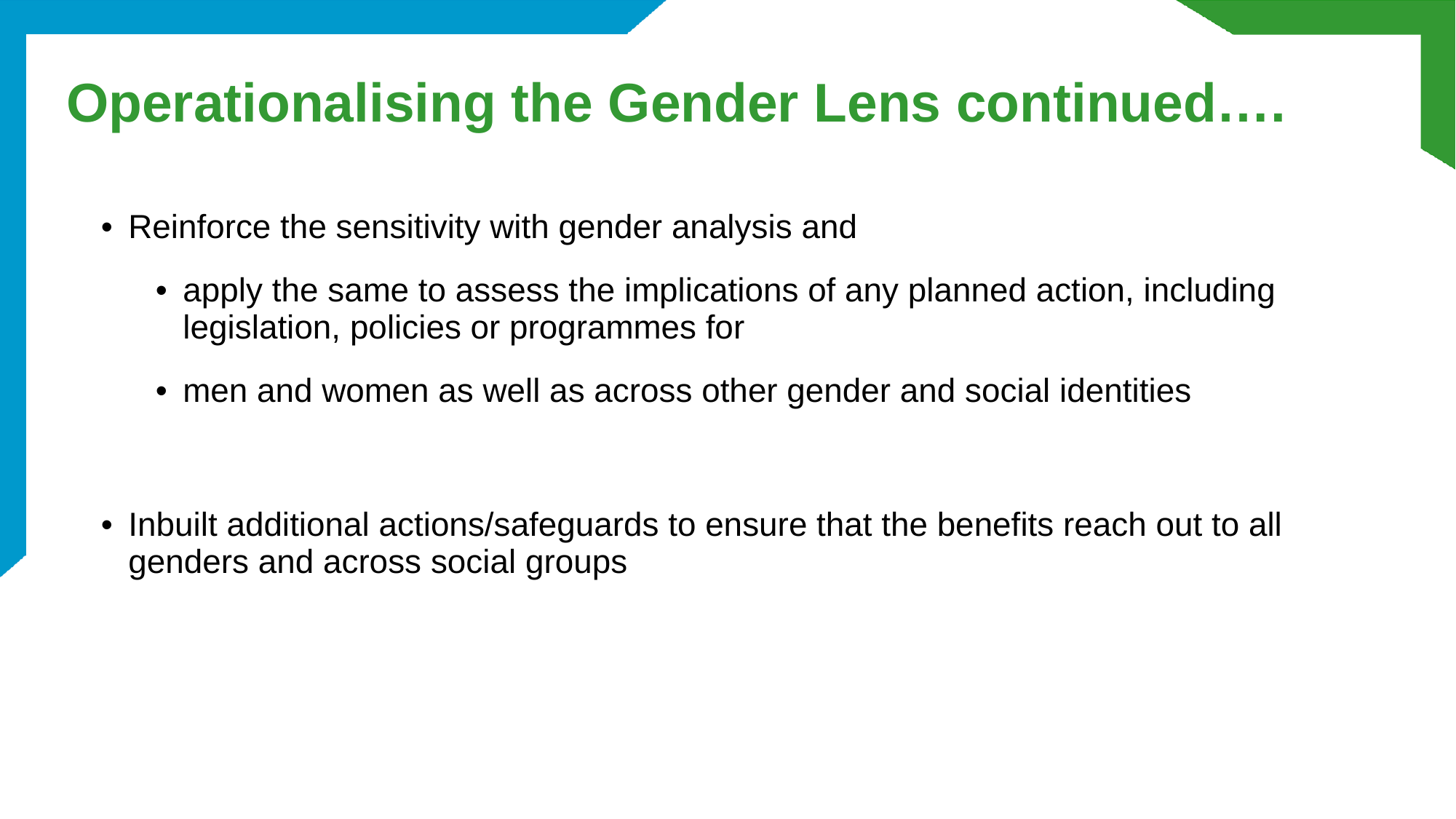

# Operationalising the Gender Lens continued….
Reinforce the sensitivity with gender analysis and
apply the same to assess the implications of any planned action, including legislation, policies or programmes for
men and women as well as across other gender and social identities

Inbuilt additional actions/safeguards to ensure that the benefits reach out to all genders and across social groups